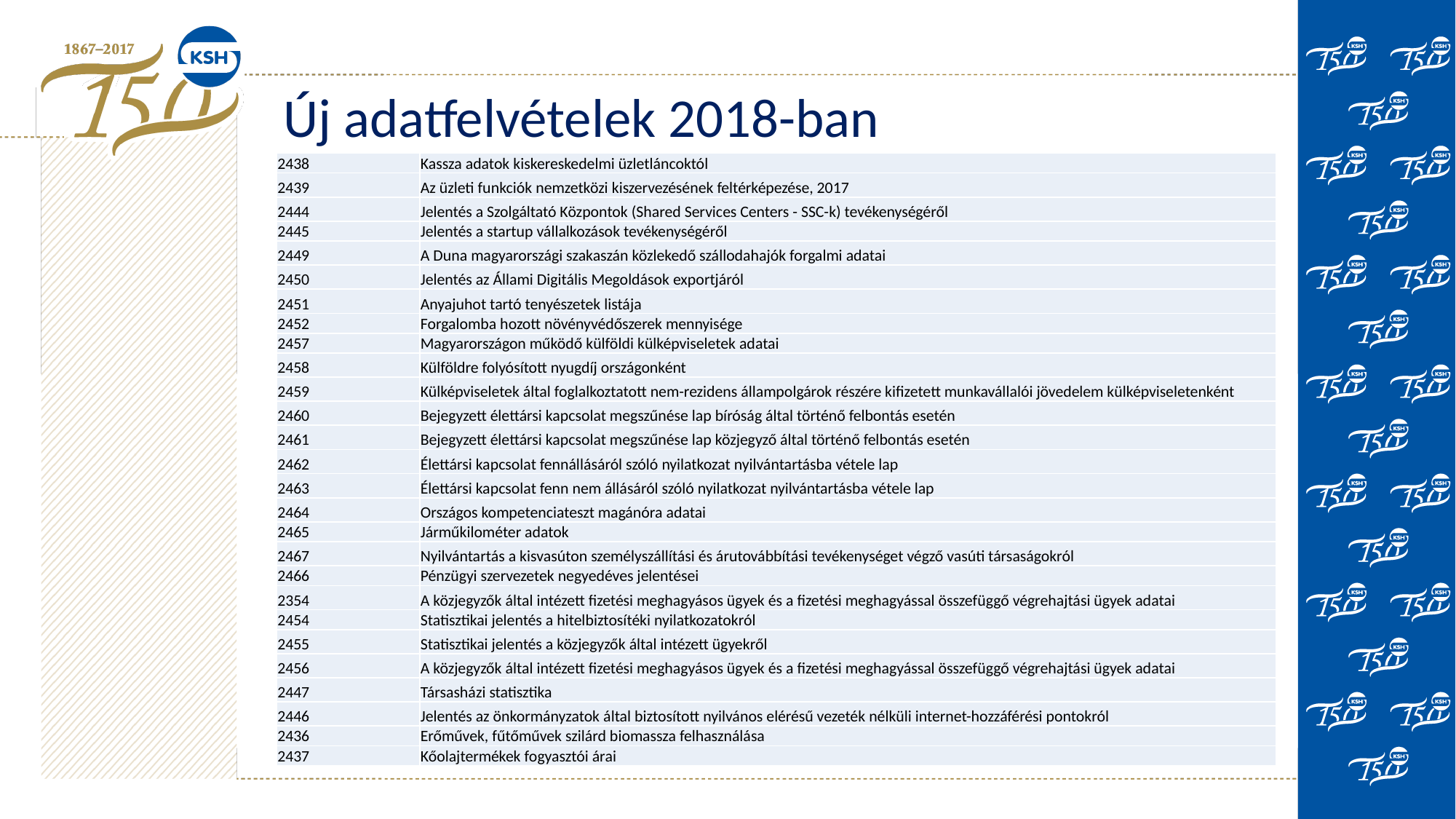

# Új adatfelvételek 2018-ban
| 2438 | Kassza adatok kiskereskedelmi üzletláncoktól |
| --- | --- |
| 2439 | Az üzleti funkciók nemzetközi kiszervezésének feltérképezése, 2017 |
| 2444 | Jelentés a Szolgáltató Központok (Shared Services Centers - SSC-k) tevékenységéről |
| 2445 | Jelentés a startup vállalkozások tevékenységéről |
| 2449 | A Duna magyarországi szakaszán közlekedő szállodahajók forgalmi adatai |
| 2450 | Jelentés az Állami Digitális Megoldások exportjáról |
| 2451 | Anyajuhot tartó tenyészetek listája |
| 2452 | Forgalomba hozott növényvédőszerek mennyisége |
| 2457 | Magyarországon működő külföldi külképviseletek adatai |
| 2458 | Külföldre folyósított nyugdíj országonként |
| 2459 | Külképviseletek által foglalkoztatott nem-rezidens állampolgárok részére kifizetett munkavállalói jövedelem külképviseletenként |
| 2460 | Bejegyzett élettársi kapcsolat megszűnése lap bíróság által történő felbontás esetén |
| 2461 | Bejegyzett élettársi kapcsolat megszűnése lap közjegyző által történő felbontás esetén |
| 2462 | Élettársi kapcsolat fennállásáról szóló nyilatkozat nyilvántartásba vétele lap |
| 2463 | Élettársi kapcsolat fenn nem állásáról szóló nyilatkozat nyilvántartásba vétele lap |
| 2464 | Országos kompetenciateszt magánóra adatai |
| 2465 | Járműkilométer adatok |
| 2467 | Nyilvántartás a kisvasúton személyszállítási és árutovábbítási tevékenységet végző vasúti társaságokról |
| 2466 | Pénzügyi szervezetek negyedéves jelentései |
| 2354 | A közjegyzők által intézett fizetési meghagyásos ügyek és a fizetési meghagyással összefüggő végrehajtási ügyek adatai |
| 2454 | Statisztikai jelentés a hitelbiztosítéki nyilatkozatokról |
| 2455 | Statisztikai jelentés a közjegyzők által intézett ügyekről |
| 2456 | A közjegyzők által intézett fizetési meghagyásos ügyek és a fizetési meghagyással összefüggő végrehajtási ügyek adatai |
| 2447 | Társasházi statisztika |
| 2446 | Jelentés az önkormányzatok által biztosított nyilvános elérésű vezeték nélküli internet-hozzáférési pontokról |
| 2436 | Erőművek, fűtőművek szilárd biomassza felhasználása |
| 2437 | Kőolajtermékek fogyasztói árai |